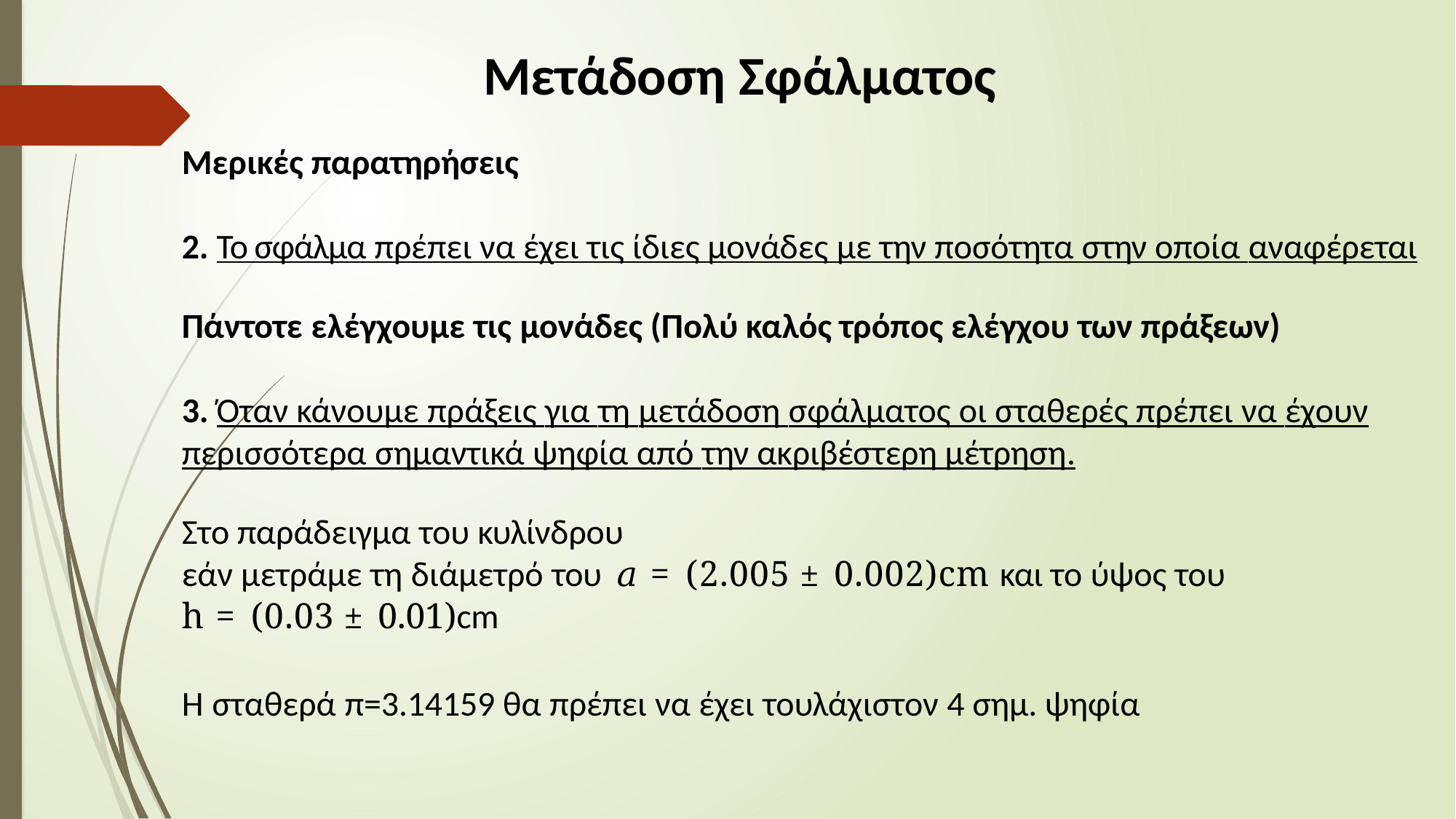

# Μετάδοση Σφάλματος
Μερικές παρατηρήσεις

2. Το σφάλμα πρέπει να έχει τις ίδιες μονάδες με την ποσότητα στην οποία αναφέρεται
Πάντοτε ελέγχουμε τις μονάδες (Πολύ καλός τρόπος ελέγχου των πράξεων)

3. Όταν κάνουμε πράξεις για τη μετάδοση σφάλματος οι σταθερές πρέπει να έχουν περισσότερα σημαντικά ψηφία από την ακριβέστερη μέτρηση.
Στο παράδειγμα του κυλίνδρου
εάν μετράμε τη διάμετρό του	𝑎 = (2.005 ± 0.002)cm και το ύψος του
h = (0.03 ± 0.01)cm

H σταθερά π=3.14159 θα πρέπει να έχει τουλάχιστον 4 σημ. ψηφία